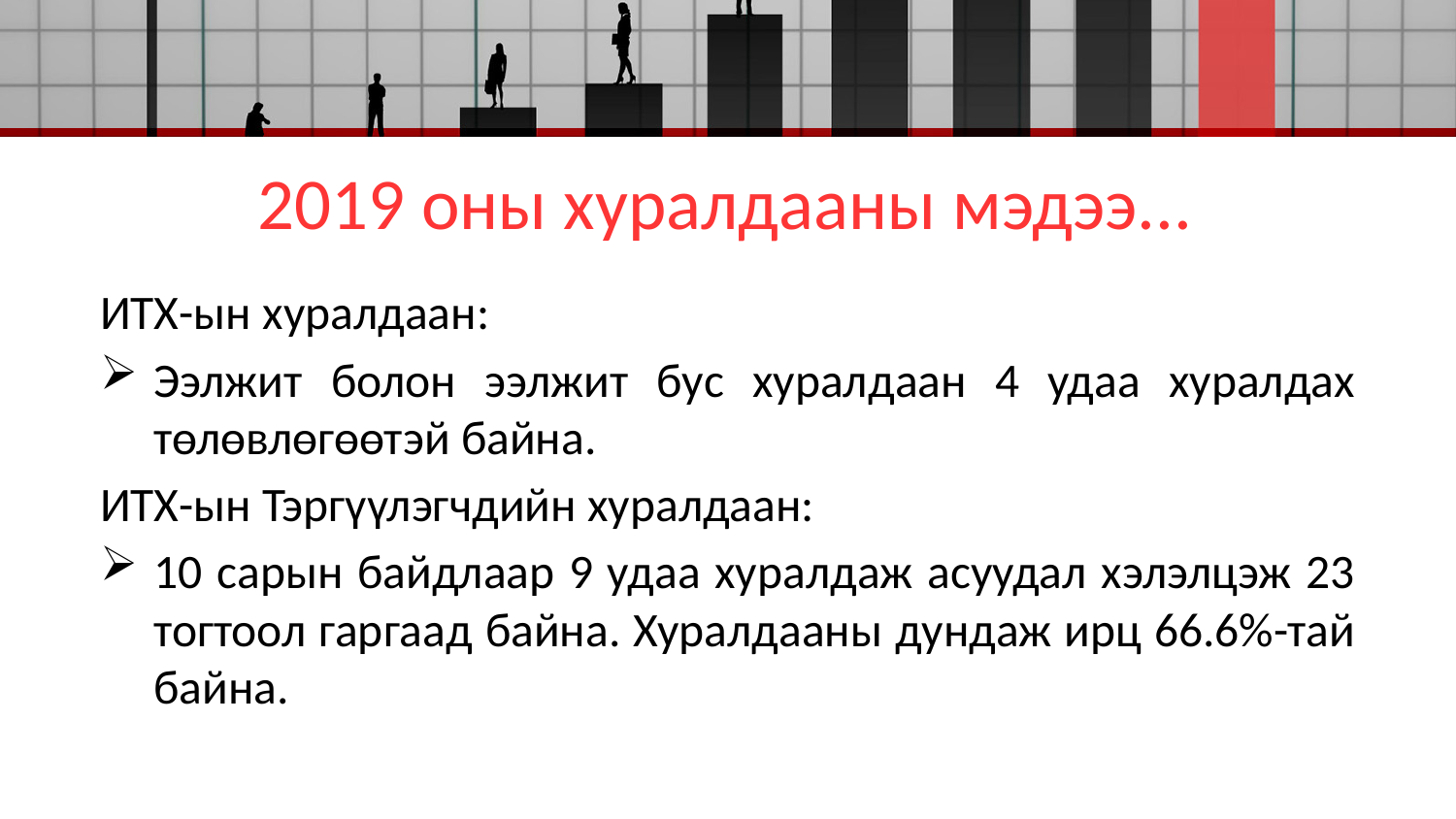

# 2019 оны хуралдааны мэдээ...
ИТХ-ын хуралдаан:
Ээлжит болон ээлжит бус хуралдаан 4 удаа хуралдах төлөвлөгөөтэй байна.
ИТХ-ын Тэргүүлэгчдийн хуралдаан:
10 сарын байдлаар 9 удаа хуралдаж асуудал хэлэлцэж 23 тогтоол гаргаад байна. Хуралдааны дундаж ирц 66.6%-тай байна.